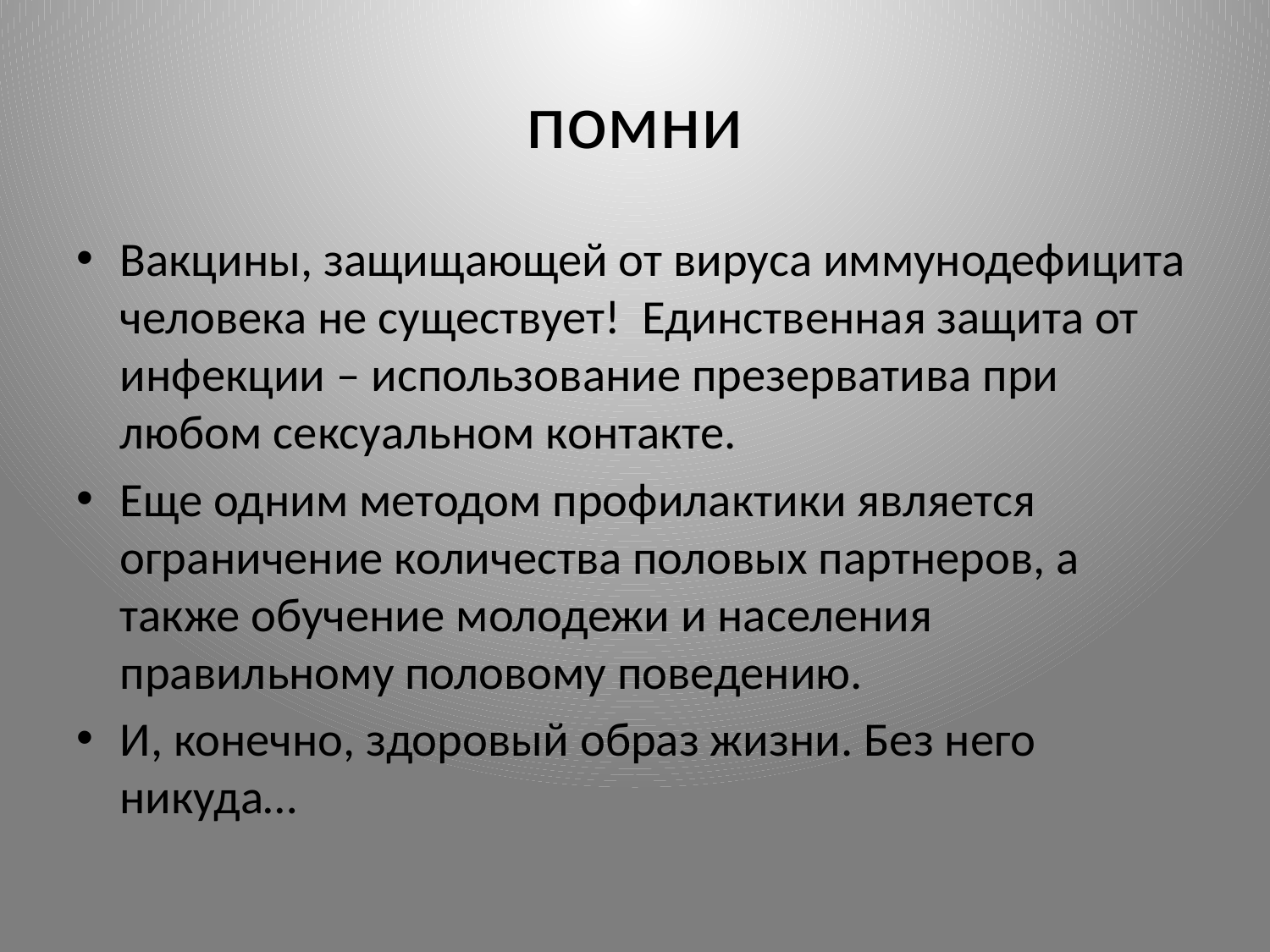

# помни
Вакцины, защищающей от вируса иммунодефицита человека не существует!  Единственная защита от инфекции – использование презерватива при любом сексуальном контакте.
Еще одним методом профилактики является ограничение количества половых партнеров, а также обучение молодежи и населения правильному половому поведению.
И, конечно, здоровый образ жизни. Без него никуда…